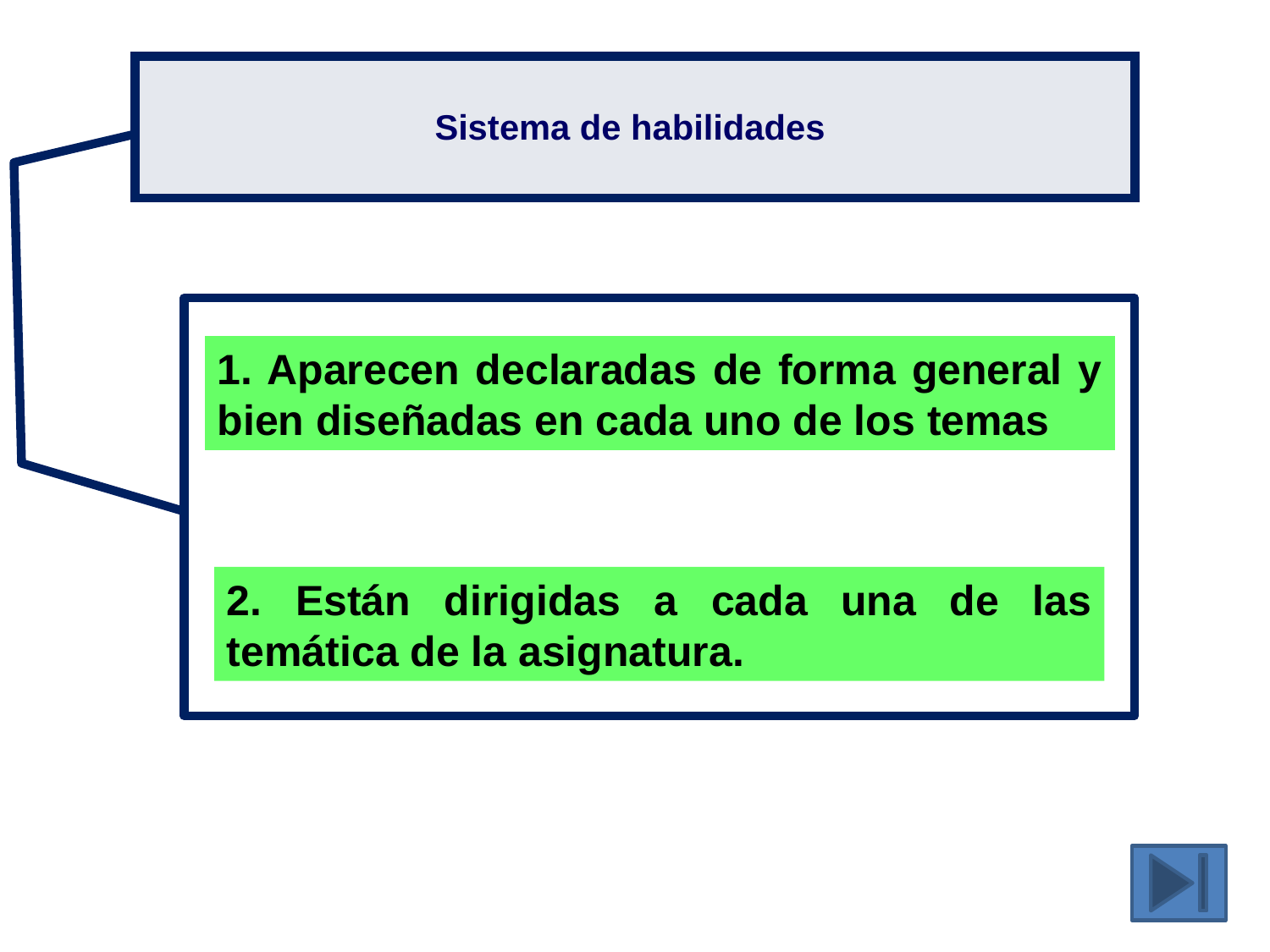

Sistema de habilidades

1. Aparecen declaradas de forma general y bien diseñadas en cada uno de los temas
2. Están dirigidas a cada una de las temática de la asignatura.